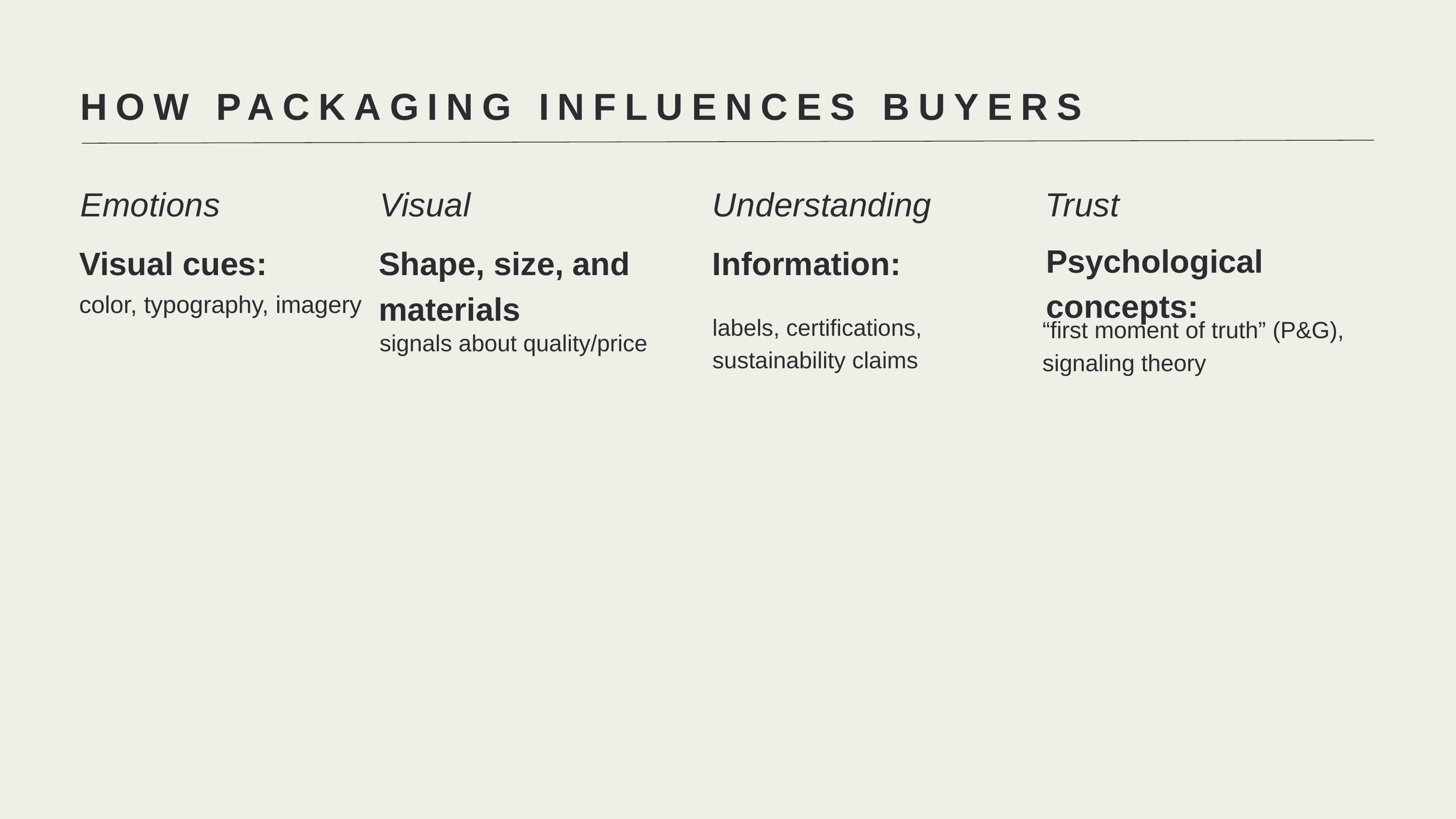

HOW PACKAGING INFLUENCES BUYERS

Emotions
Visual
Understanding
Trust
Psychological concepts:
Visual cues:
Shape, size, and materials
Information:
color, typography, imagery
labels, certifications, sustainability claims
“first moment of truth” (P&G), signaling theory
signals about quality/price